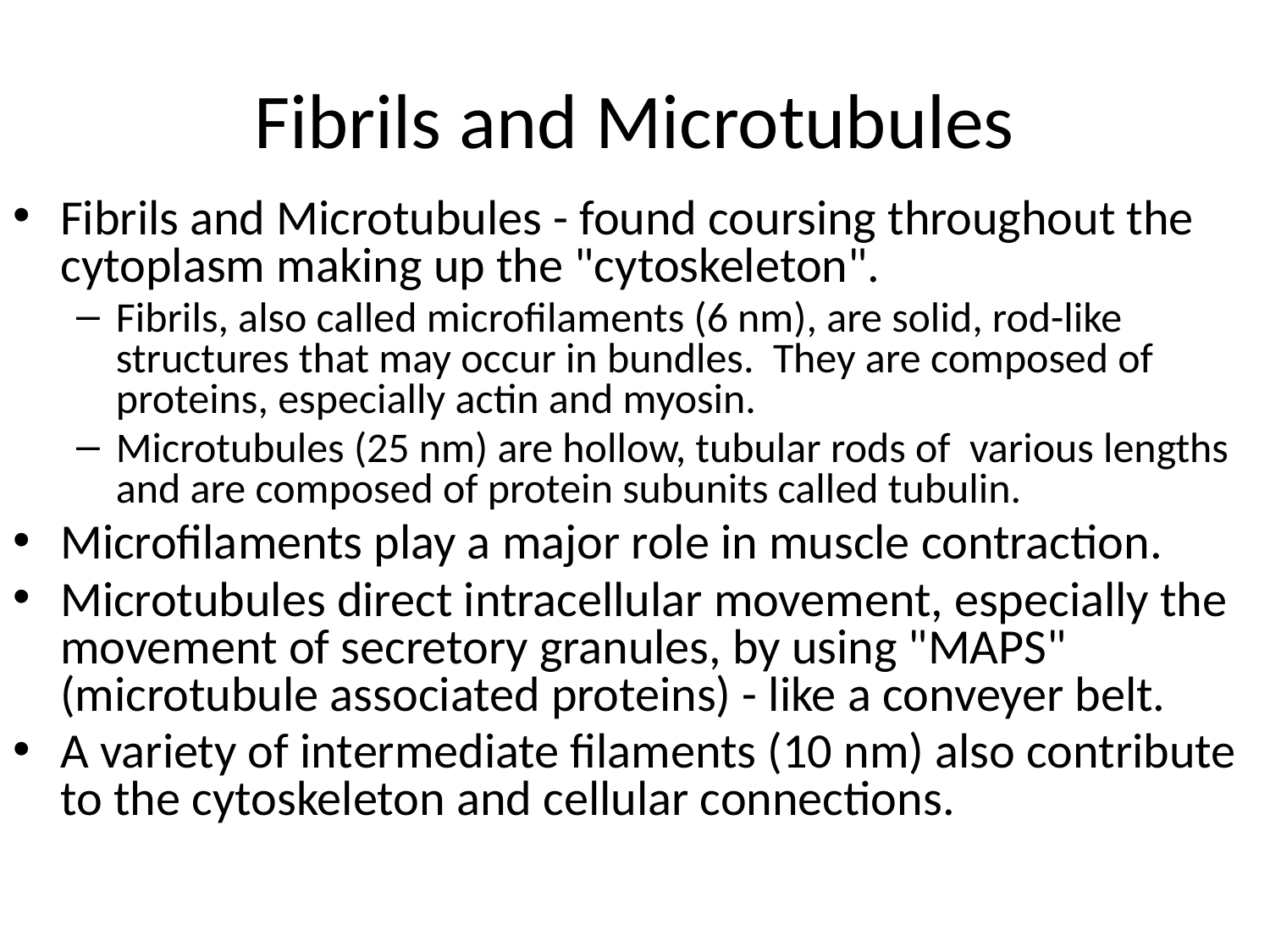

# Fibrils and Microtubules
Fibrils and Microtubules - found coursing throughout the cytoplasm making up the "cytoskeleton".
Fibrils, also called microfilaments (6 nm), are solid, rod-like structures that may occur in bundles.  They are composed of proteins, especially actin and myosin.
Microtubules (25 nm) are hollow, tubular rods of  various lengths and are composed of protein subunits called tubulin.
Microfilaments play a major role in muscle contraction.
Microtubules direct intracellular movement, especially the movement of secretory granules, by using "MAPS" (microtubule associated proteins) - like a conveyer belt.
A variety of intermediate filaments (10 nm) also contribute to the cytoskeleton and cellular connections.